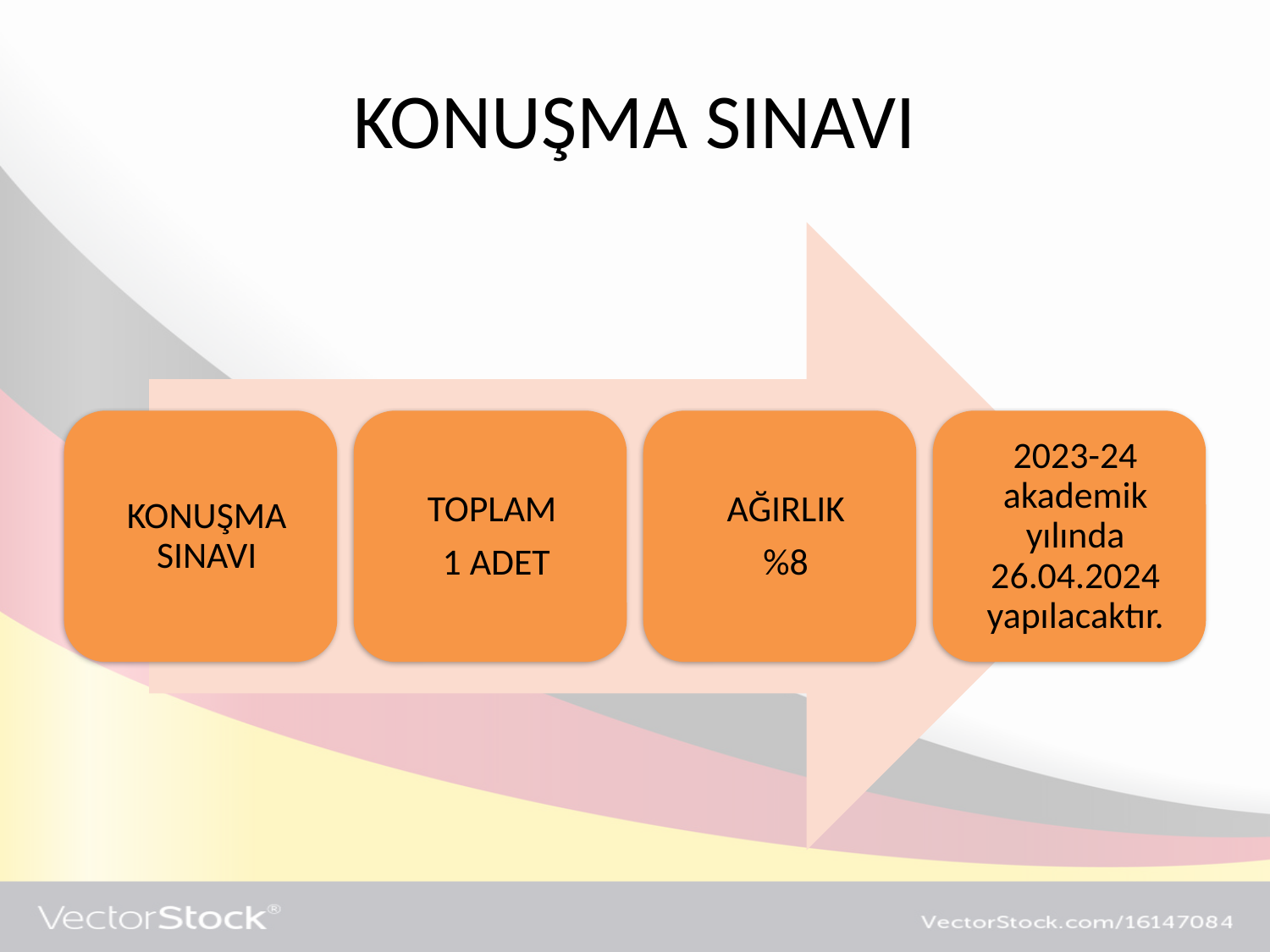

# KONUŞMA SINAVI
KONUŞMA SINAVI
TOPLAM
1 ADET
AĞIRLIK
%8
2023-24 akademik yılında 26.04.2024 yapılacaktır.